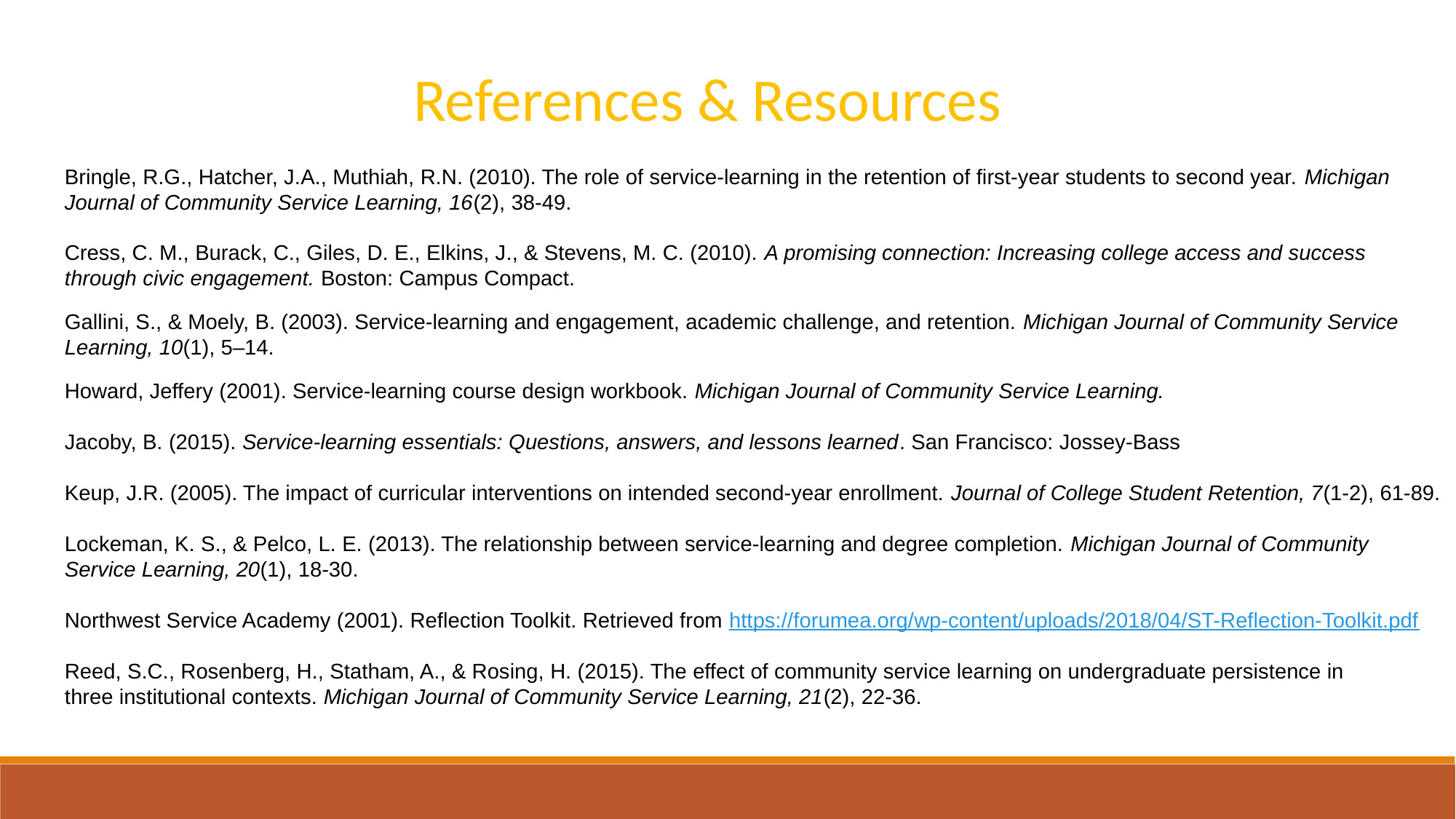

References & Resources
Bringle, R.G., Hatcher, J.A., Muthiah, R.N. (2010). The role of service-learning in the retention of first-year students to second year. Michigan Journal of Community Service Learning, 16(2), 38-49.

Cress, C. M., Burack, C., Giles, D. E., Elkins, J., & Stevens, M. C. (2010). A promising connection: Increasing college access and success through civic engagement. Boston: Campus Compact.
Gallini, S., & Moely, B. (2003). Service-learning and engagement, academic challenge, and retention. Michigan Journal of Community Service Learning, 10(1), 5–14.
Howard, Jeffery (2001). Service-learning course design workbook. Michigan Journal of Community Service Learning.

Jacoby, B. (2015). Service-learning essentials: Questions, answers, and lessons learned. San Francisco: Jossey-Bass

Keup, J.R. (2005). The impact of curricular interventions on intended second-year enrollment. Journal of College Student Retention, 7(1-2), 61-89.

Lockeman, K. S., & Pelco, L. E. (2013). The relationship between service-learning and degree completion. Michigan Journal of Community Service Learning, 20(1), 18-30.

Northwest Service Academy (2001). Reflection Toolkit. Retrieved from https://forumea.org/wp-content/uploads/2018/04/ST-Reflection-Toolkit.pdf

Reed, S.C., Rosenberg, H., Statham, A., & Rosing, H. (2015). The effect of community service learning on undergraduate persistence in three institutional contexts. Michigan Journal of Community Service Learning, 21(2), 22-36.